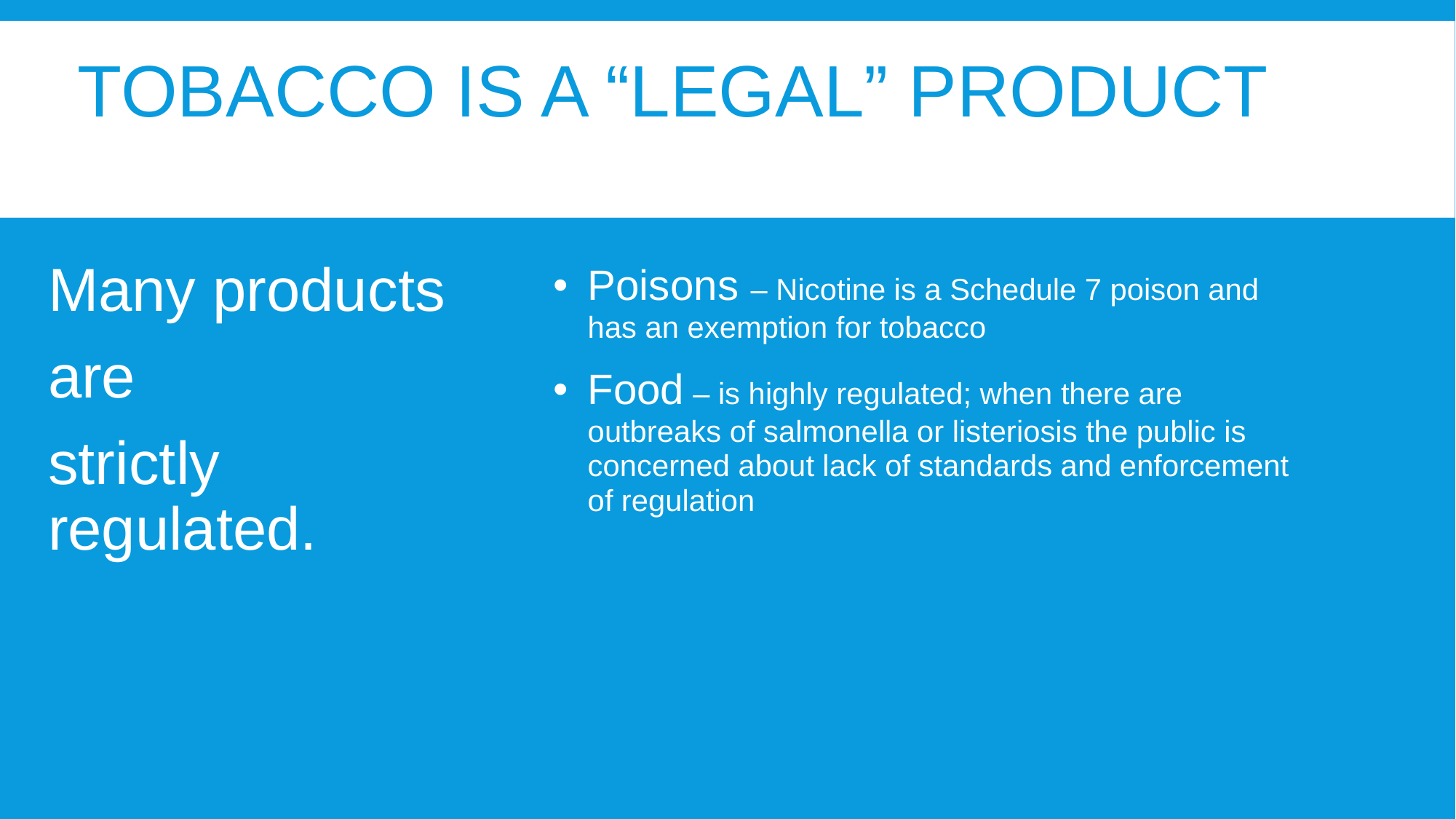

# Tobacco is a “legal” product
Many products
are
strictly regulated.
Poisons – Nicotine is a Schedule 7 poison and has an exemption for tobacco
Food – is highly regulated; when there are outbreaks of salmonella or listeriosis the public is concerned about lack of standards and enforcement of regulation